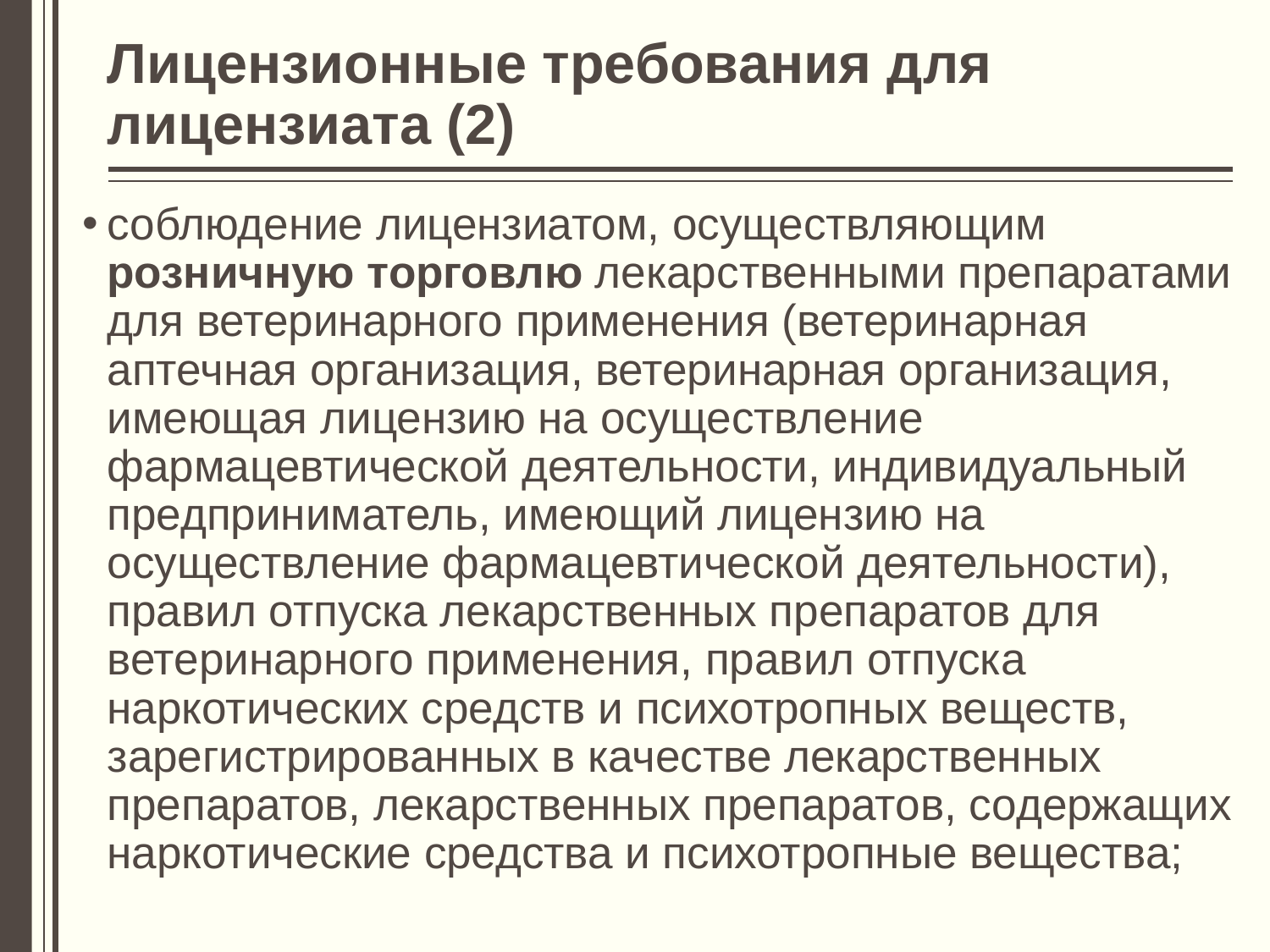

# Лицензионные требования для лицензиата (2)
соблюдение лицензиатом, осуществляющим розничную торговлю лекарственными препаратами для ветеринарного применения (ветеринарная аптечная организация, ветеринарная организация, имеющая лицензию на осуществление фармацевтической деятельности, индивидуальный предприниматель, имеющий лицензию на осуществление фармацевтической деятельности), правил отпуска лекарственных препаратов для ветеринарного применения, правил отпуска наркотических средств и психотропных веществ, зарегистрированных в качестве лекарственных препаратов, лекарственных препаратов, содержащих наркотические средства и психотропные вещества;